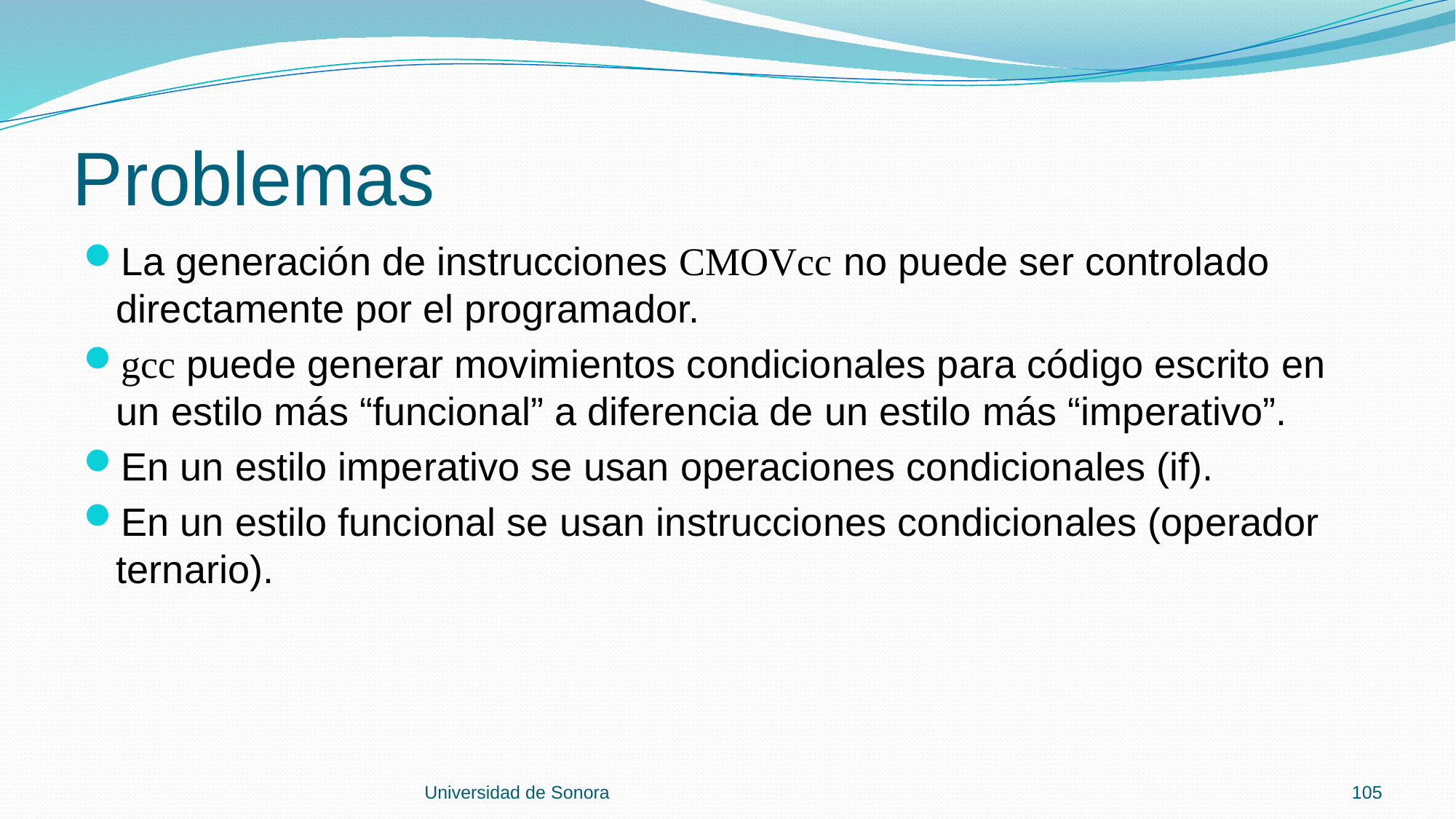

# Problemas
La generación de instrucciones CMOVcc no puede ser controlado directamente por el programador.
gcc puede generar movimientos condicionales para código escrito en un estilo más “funcional” a diferencia de un estilo más “imperativo”.
En un estilo imperativo se usan operaciones condicionales (if).
En un estilo funcional se usan instrucciones condicionales (operador ternario).

Universidad de Sonora
105